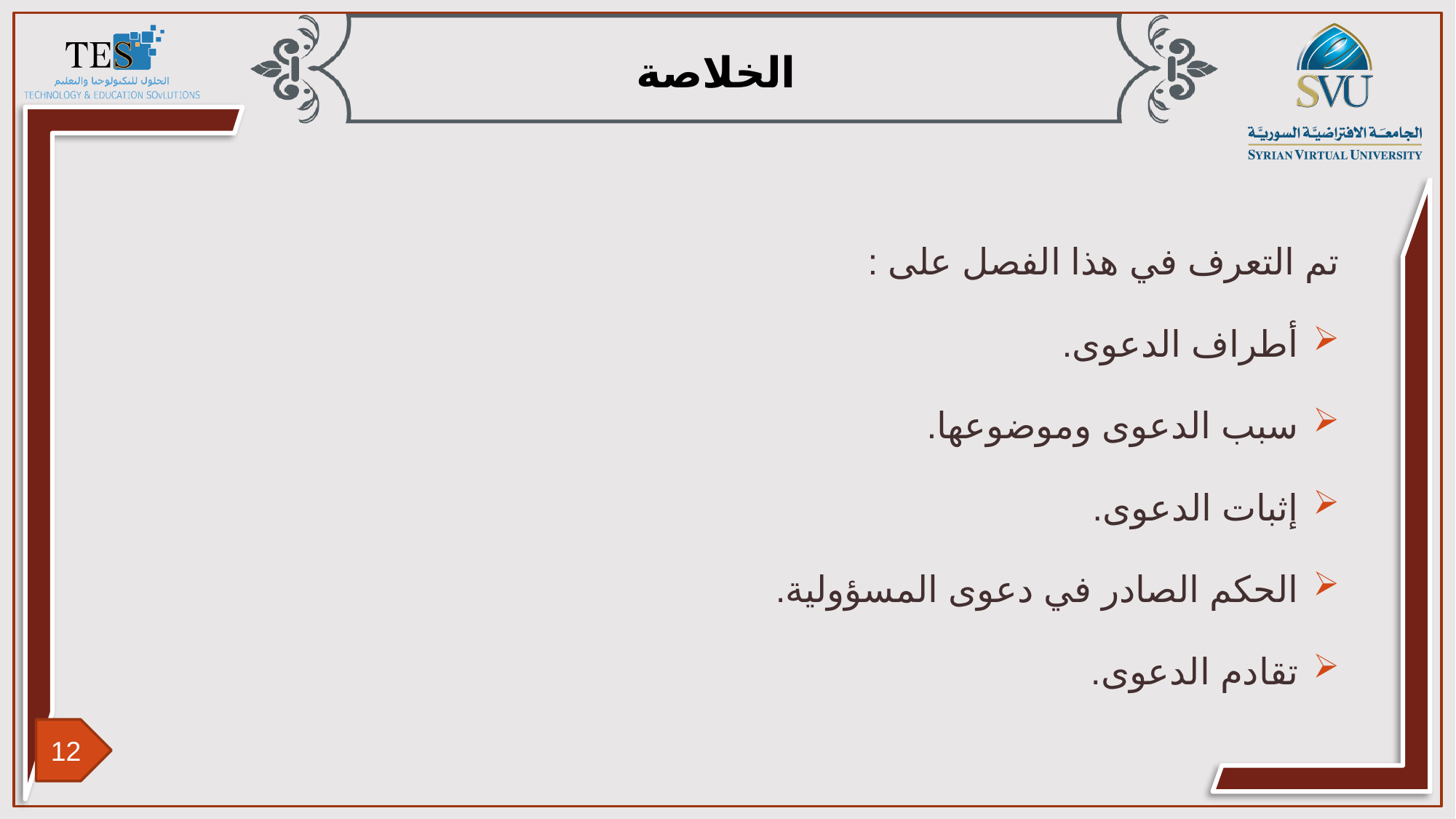

تم التعرف في هذا الفصل على :
أطراف الدعوى.
سبب الدعوى وموضوعها.
إثبات الدعوى.
الحكم الصادر في دعوى المسؤولية.
تقادم الدعوى.